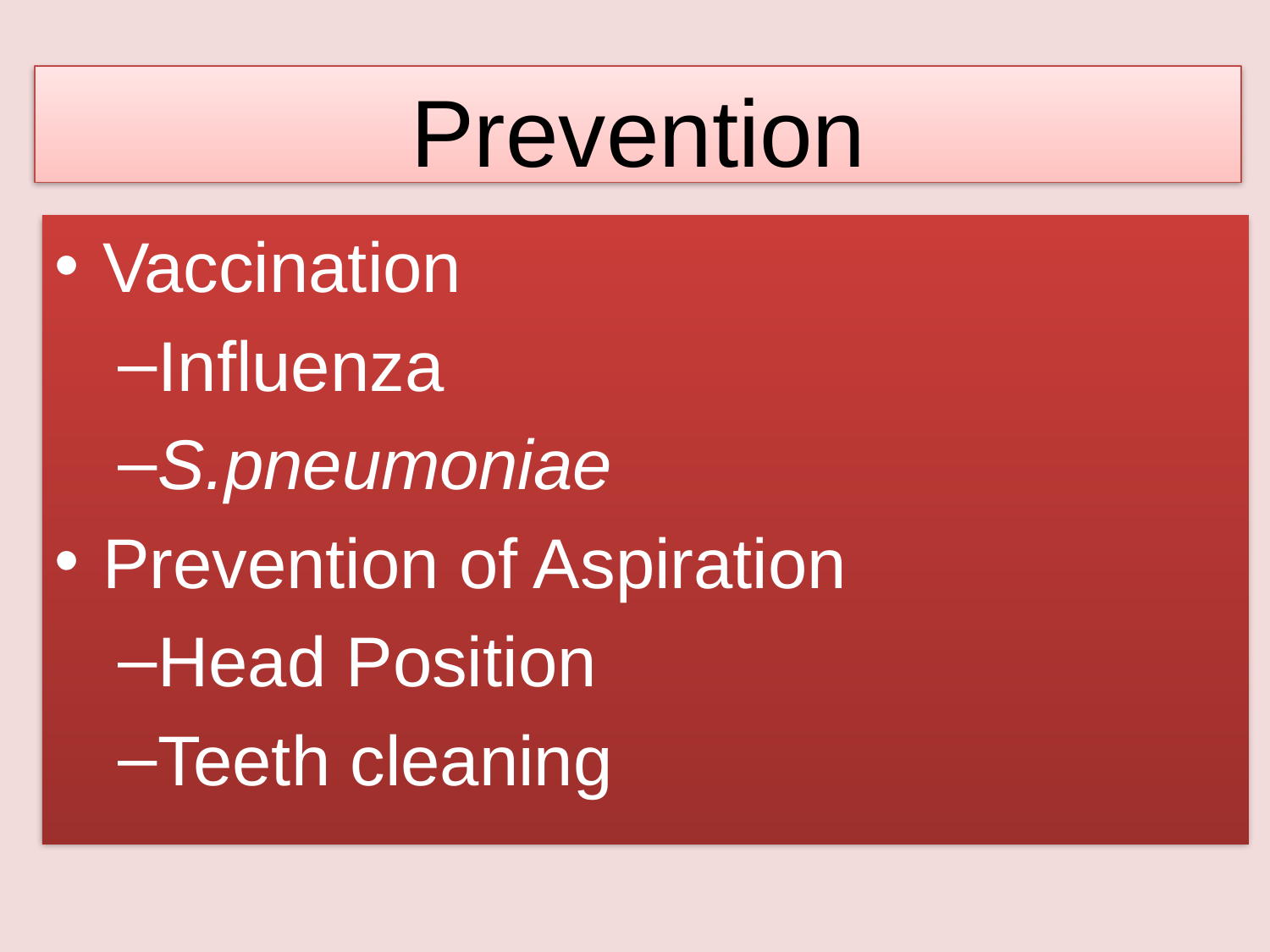

Prevention
Vaccination
Influenza
S.pneumoniae
Prevention of Aspiration
Head Position
Teeth cleaning